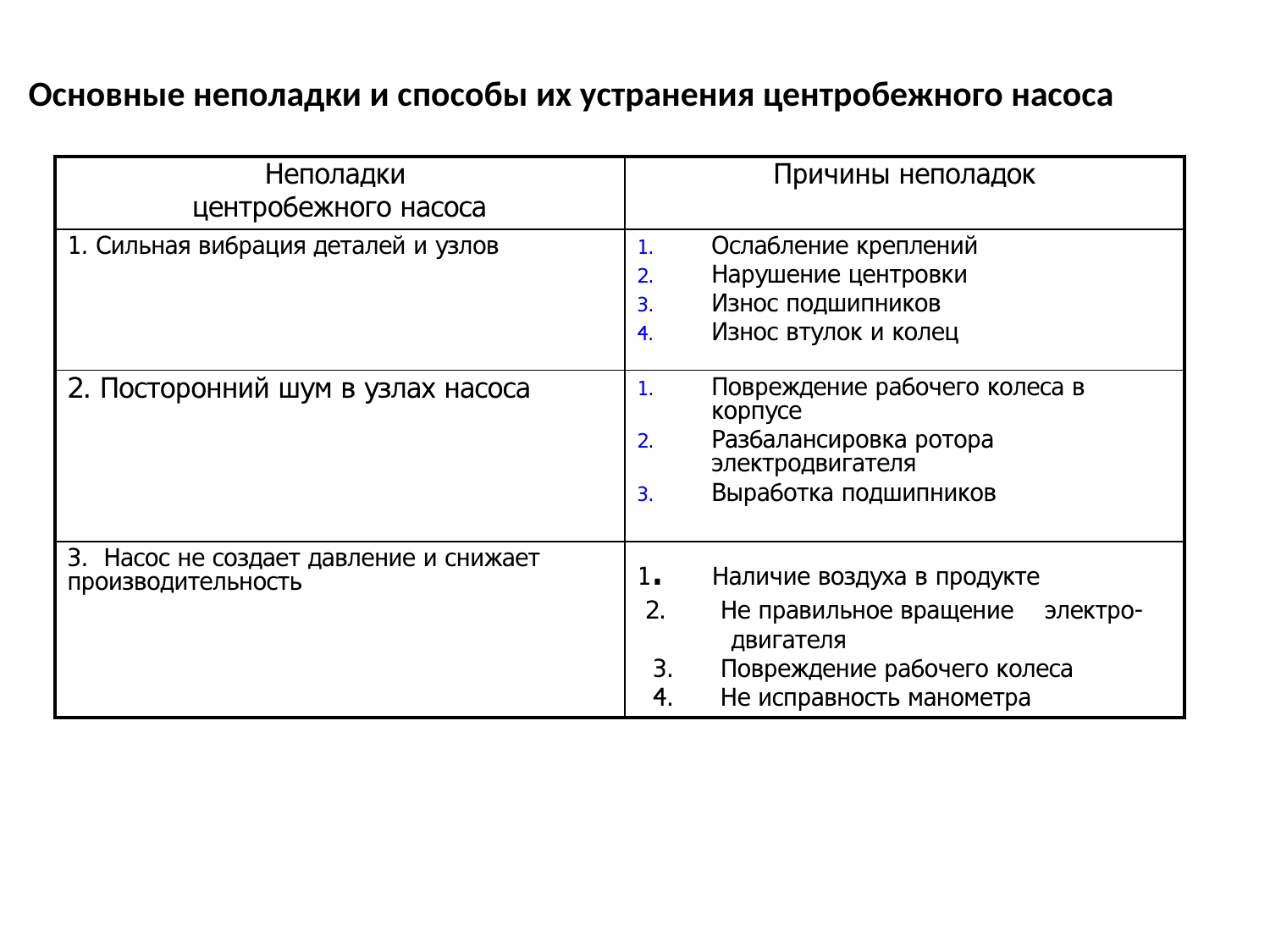

Основные неполадки и способы их устранения центробежного насоса
| Неполадки центробежного насоса | Причины неполадок |
| --- | --- |
| 1. Сильная вибрация деталей и узлов | Ослабление креплений Нарушение центровки Износ подшипников Износ втулок и колец |
| 2. Посторонний шум в узлах насоса | Повреждение рабочего колеса в корпусе Разбалансировка ротора электродвигателя Выработка подшипников |
| 3. Насос не создает давление и снижает производительность | 1. Наличие воздуха в продукте 2. Не правильное вращение электро- двигателя 3. Повреждение рабочего колеса 4. Не исправность манометра |